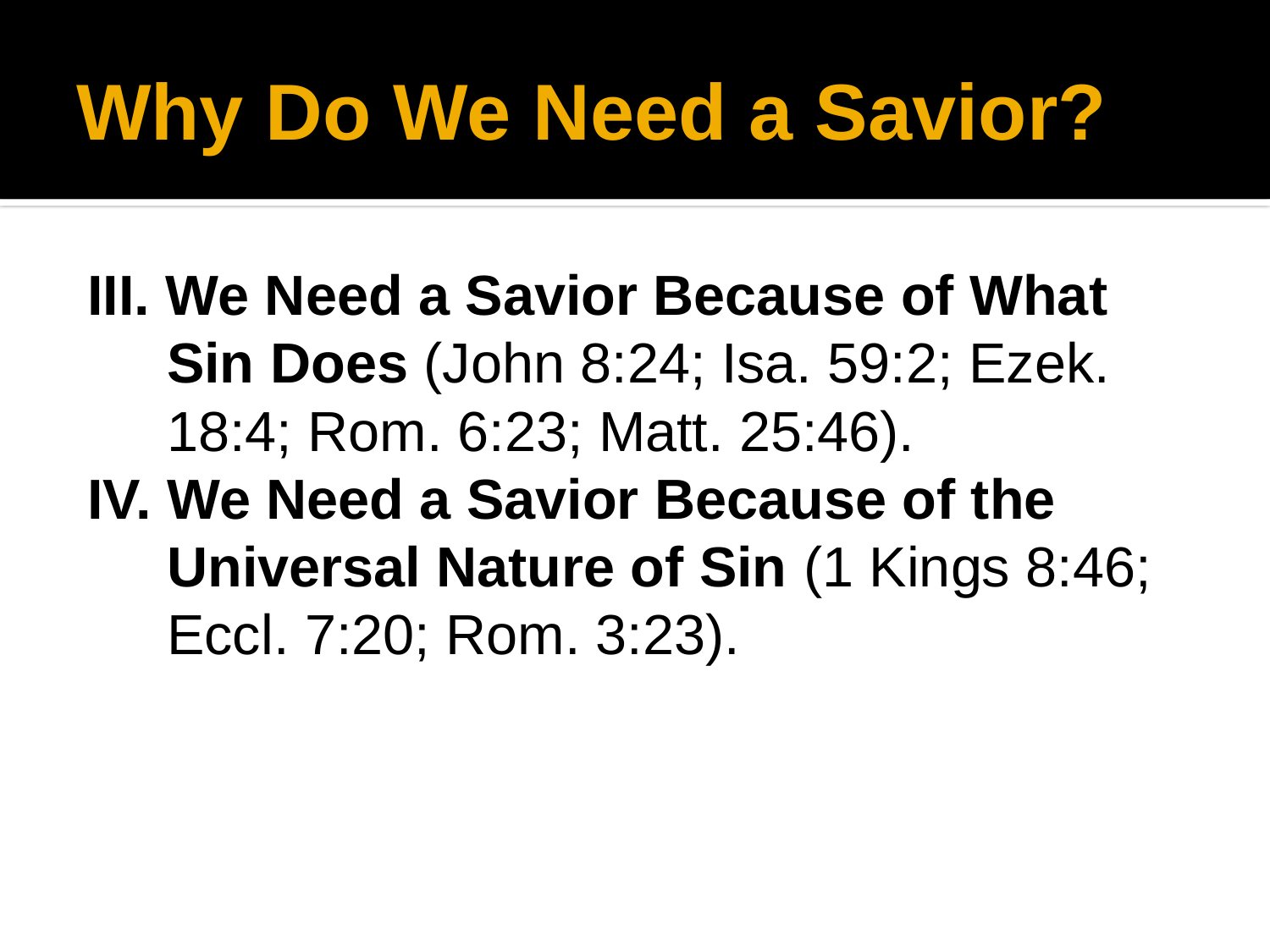

# Why Do We Need a Savior?
III. We Need a Savior Because of What Sin Does (John 8:24; Isa. 59:2; Ezek. 18:4; Rom. 6:23; Matt. 25:46).
IV. We Need a Savior Because of the Universal Nature of Sin (1 Kings 8:46; Eccl. 7:20; Rom. 3:23).